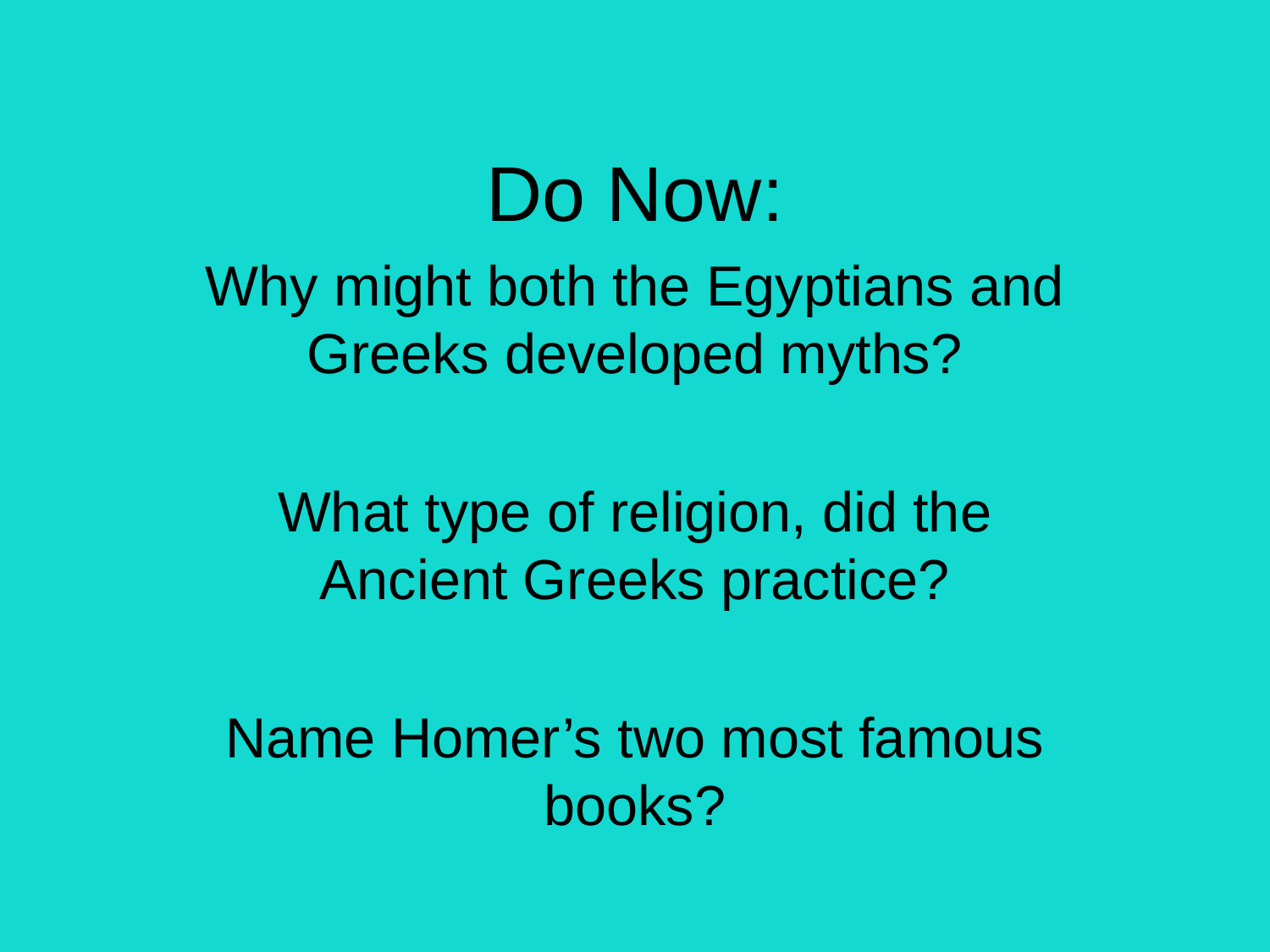

# Do Now:
Why might both the Egyptians and Greeks developed myths?

What type of religion, did the Ancient Greeks practice?

Name Homer’s two most famous books?